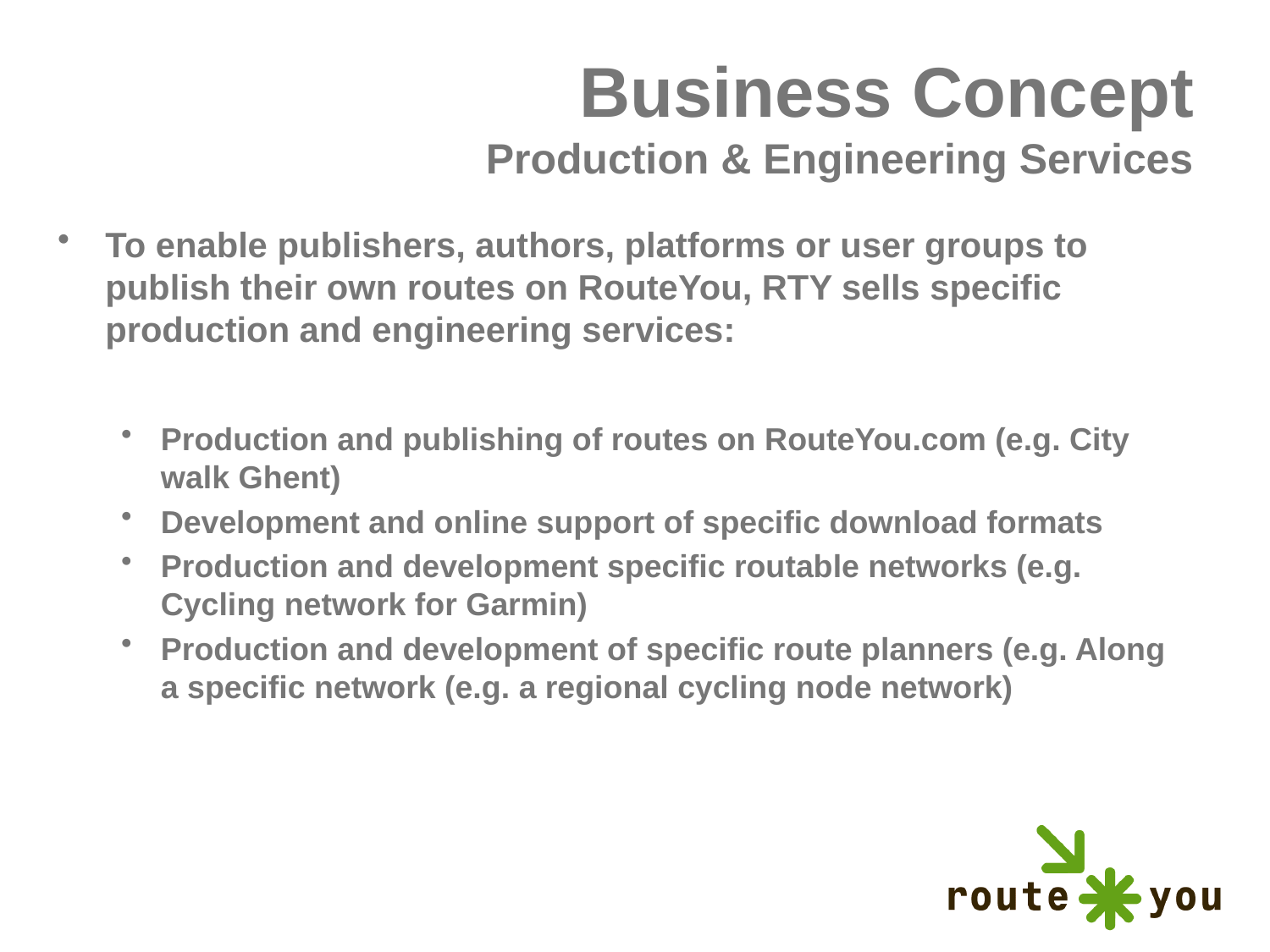

# Business Concept Production & Engineering Services
To enable publishers, authors, platforms or user groups to publish their own routes on RouteYou, RTY sells specific production and engineering services:

Production and publishing of routes on RouteYou.com (e.g. City walk Ghent)
Development and online support of specific download formats
Production and development specific routable networks (e.g. Cycling network for Garmin)
Production and development of specific route planners (e.g. Along a specific network (e.g. a regional cycling node network)